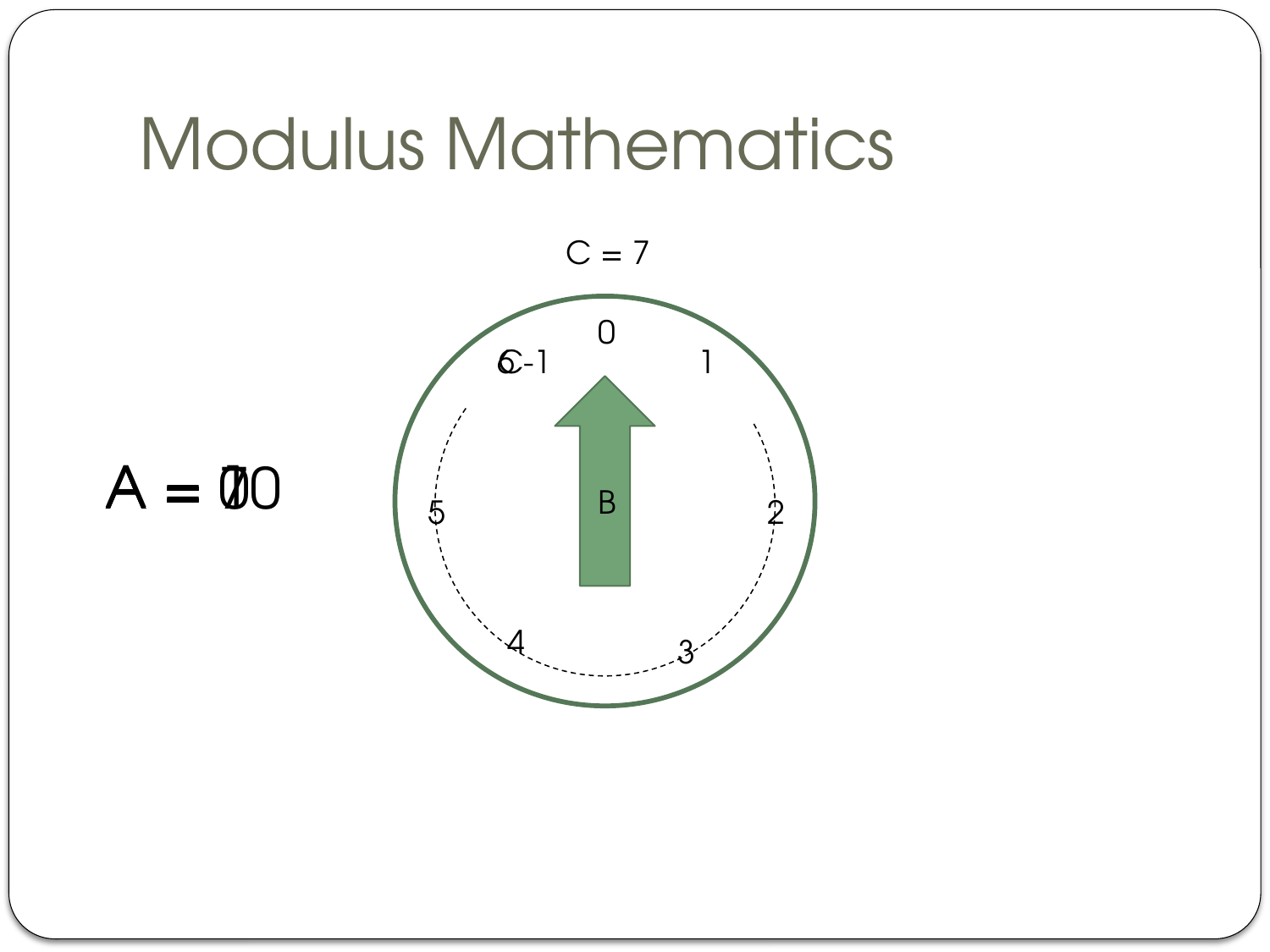

# Modulus Mathematics
C = 7

0

C-1
6
1

A = 1
A = 0
A = 7
A = 10
B
5
2
4
3